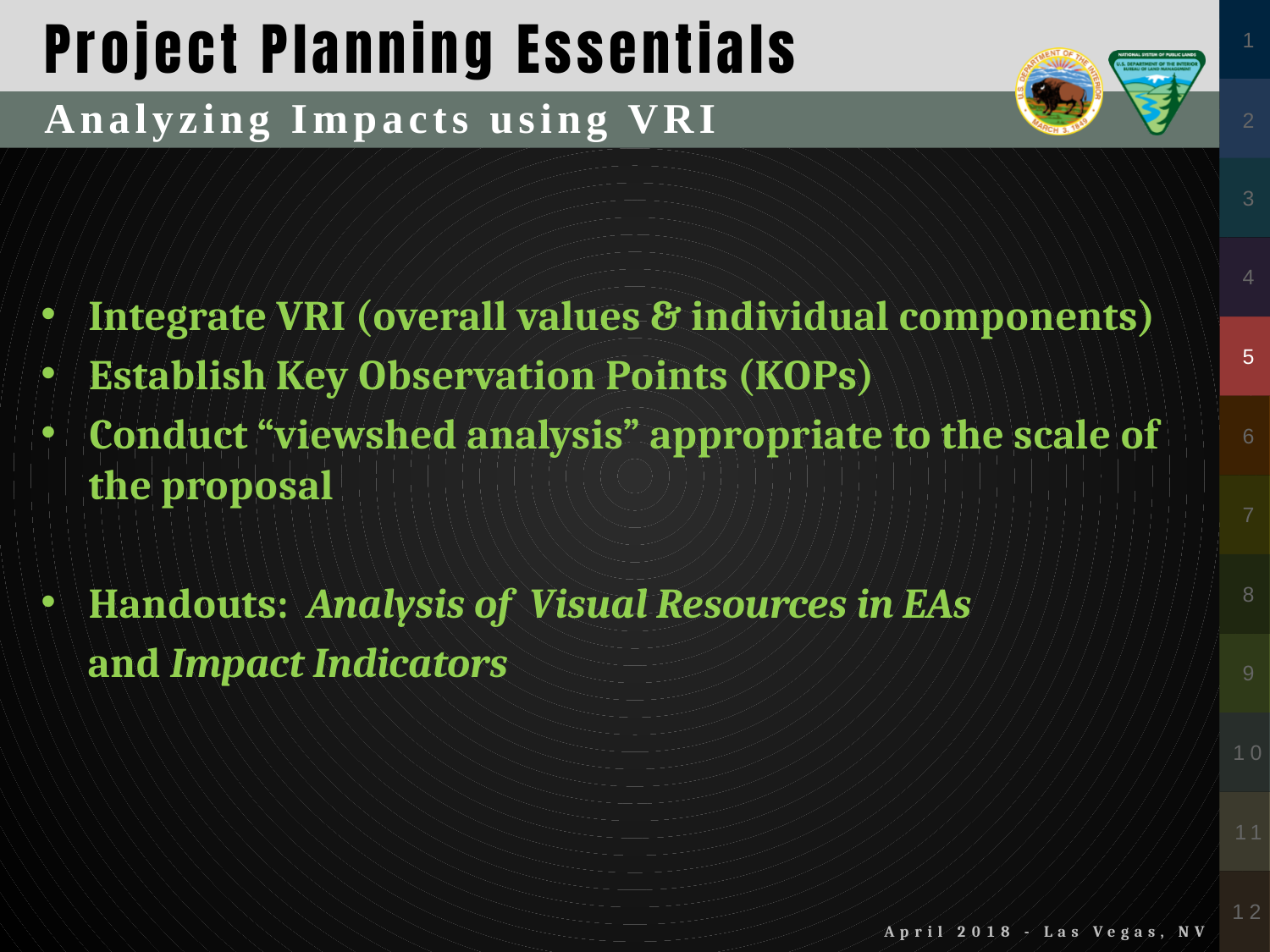

Project Planning Essentials

Analyzing Impacts using VRI
Integrate VRI (overall values & individual components)
Establish Key Observation Points (KOPs)
Conduct “viewshed analysis” appropriate to the scale of the proposal

Handouts:  Analysis of  Visual Resources in EAs
     and Impact Indicators